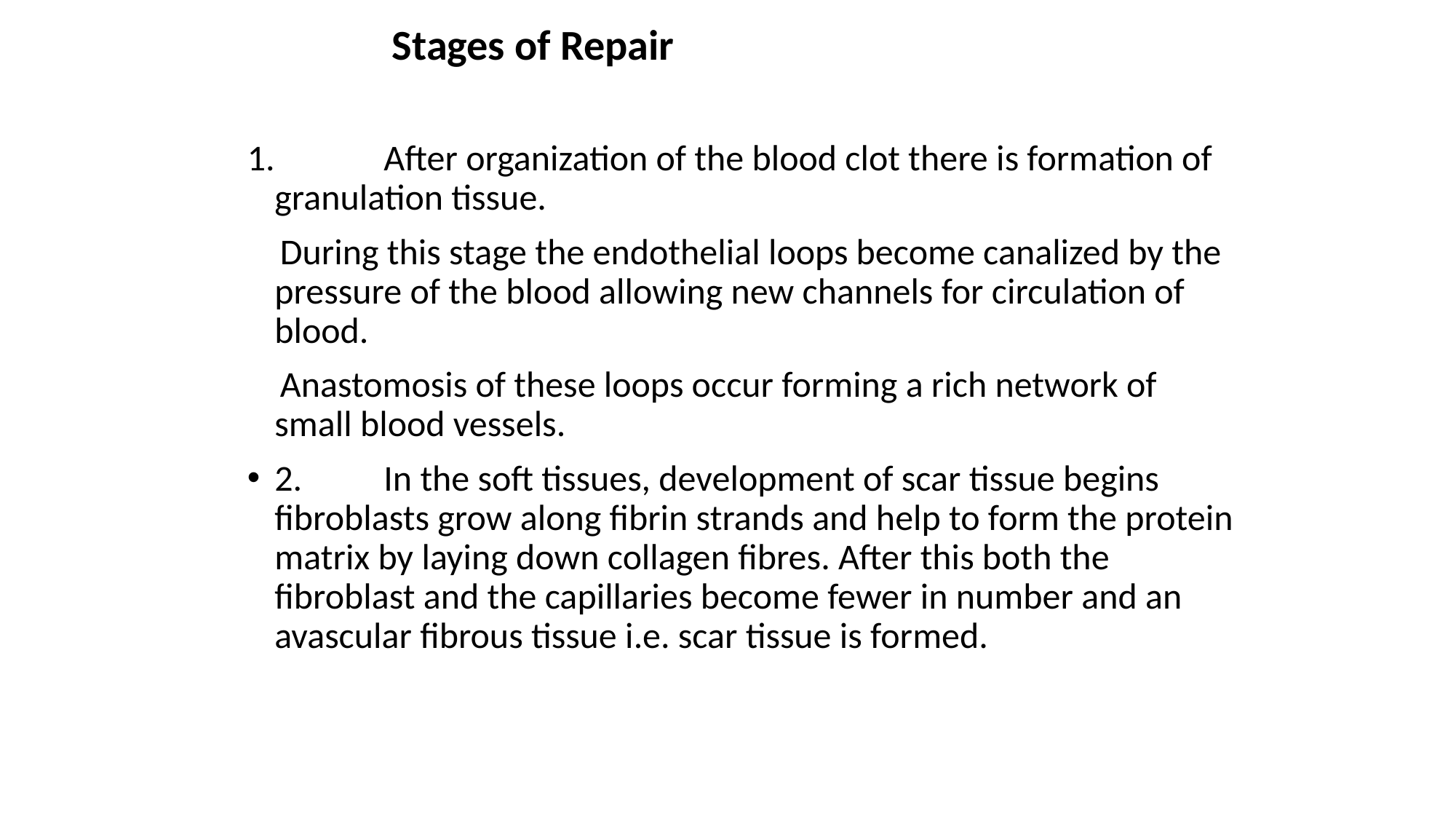

Stages of Repair

1. 	After organization of the blood clot there is formation of granulation tissue.
    During this stage the endothelial loops become canalized by the pressure of the blood allowing new channels for circulation of blood.
    Anastomosis of these loops occur forming a rich network of small blood vessels.
2. 	In the soft tissues, development of scar tissue begins fibroblasts grow along fibrin strands and help to form the protein matrix by laying down collagen fibres. After this both the fibroblast and the capillaries become fewer in number and an avascular fibrous tissue i.e. scar tissue is formed.